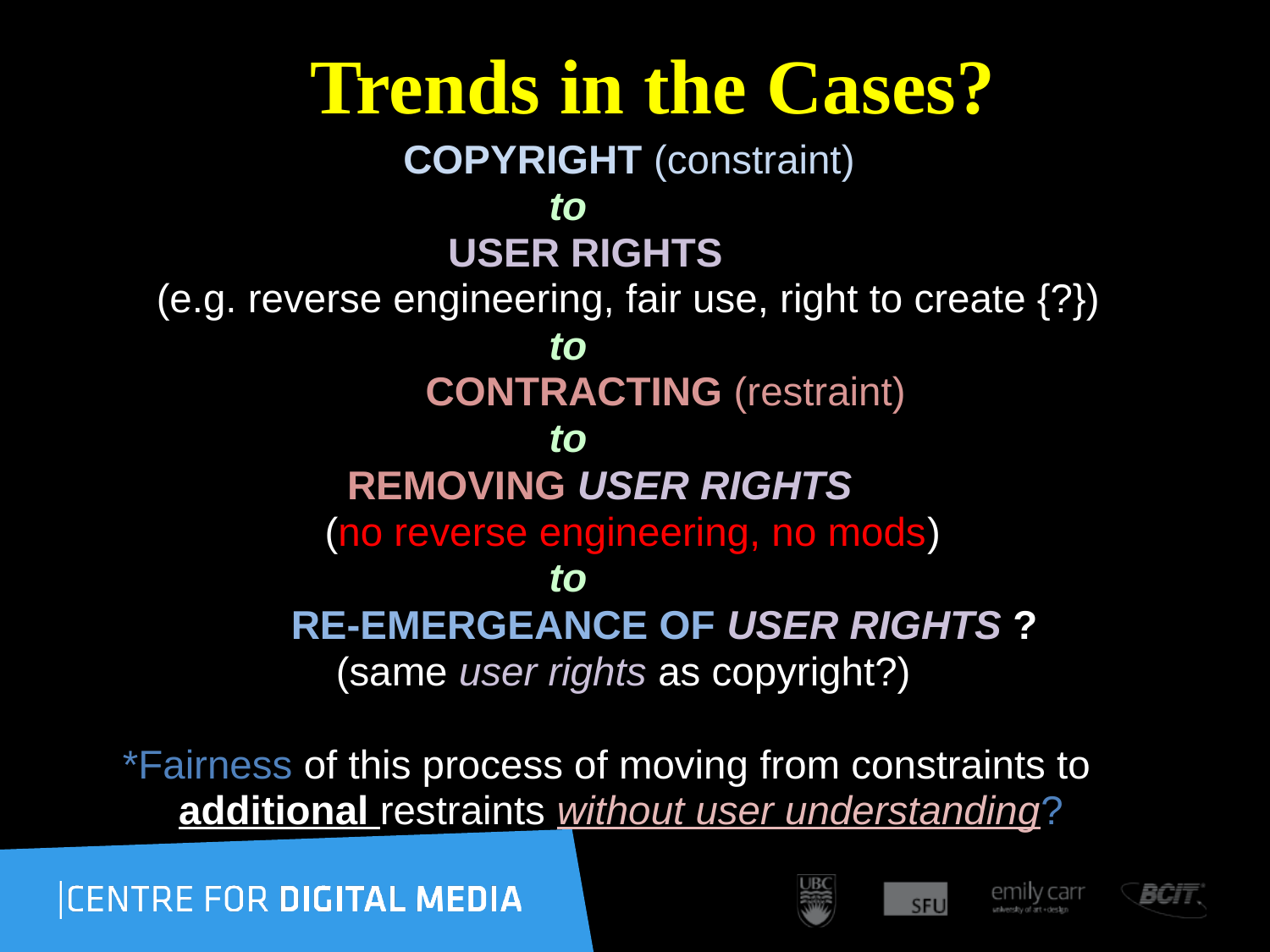

# Trends in the Cases?
                                   COPYRIGHT (constraint)
                                                to
                                       USER RIGHTS
             (e.g. reverse engineering, fair use, right to create {?})
                                                to
                                     CONTRACTING (restraint)
                                                to
                              REMOVING USER RIGHTS
                            (no reverse engineering, no mods)
                                                to
                         RE-EMERGEANCE OF USER RIGHTS ?
                             (same user rights as copyright?)

          *Fairness of this process of moving from constraints to
               additional restraints without user understanding?